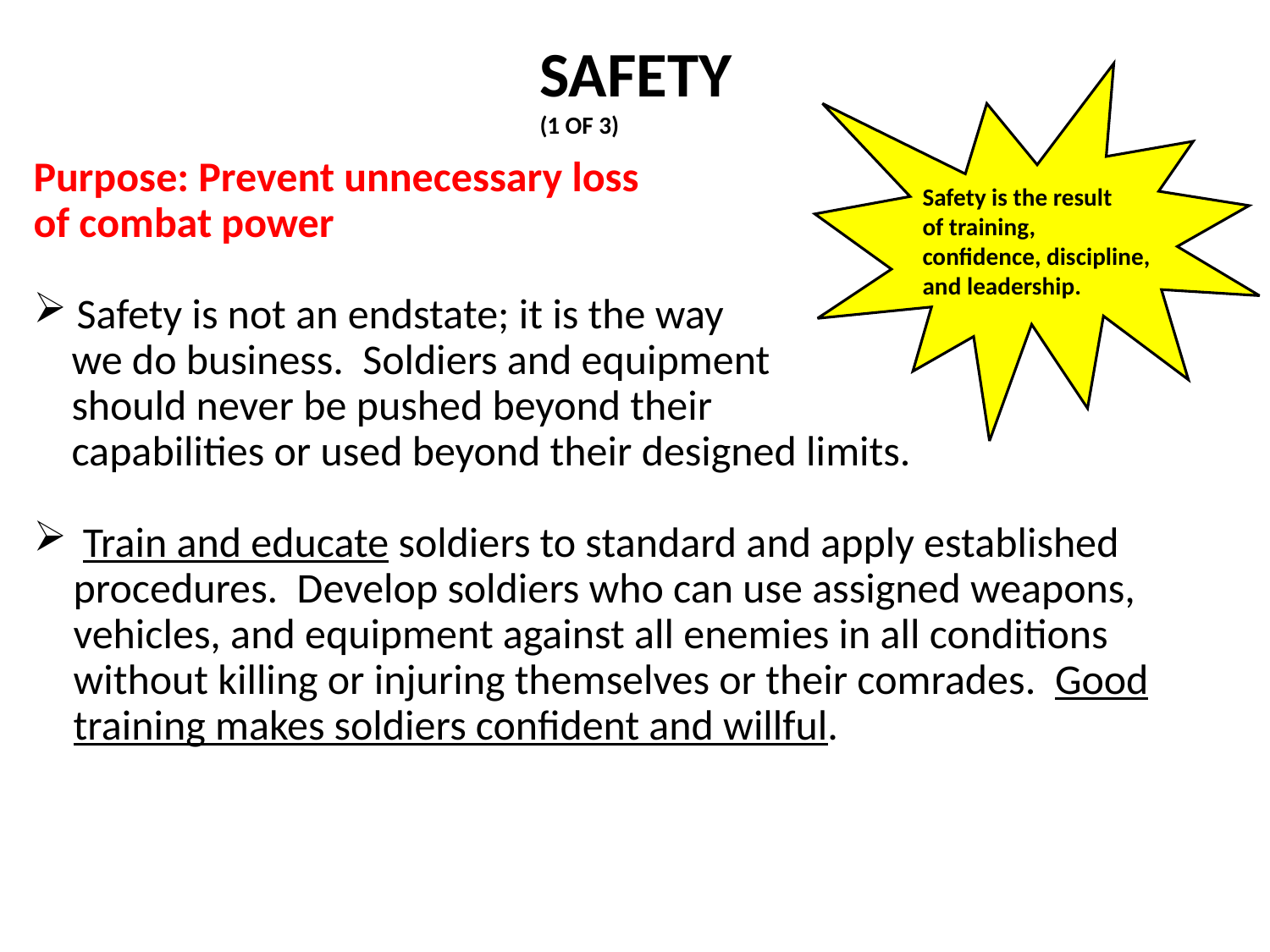

SAFETY
(1 OF 3)
Safety is the result
of training,
confidence, discipline,
and leadership.
Purpose: Prevent unnecessary loss
of combat power

 Safety is not an endstate; it is the way
    we do business.  Soldiers and equipment
    should never be pushed beyond their
    capabilities or used beyond their designed limits.

 Train and educate soldiers to standard and apply established    procedures.  Develop soldiers who can use assigned weapons, vehicles, and equipment against all enemies in all conditions without killing or injuring themselves or their comrades.  Good training makes soldiers confident and willful.